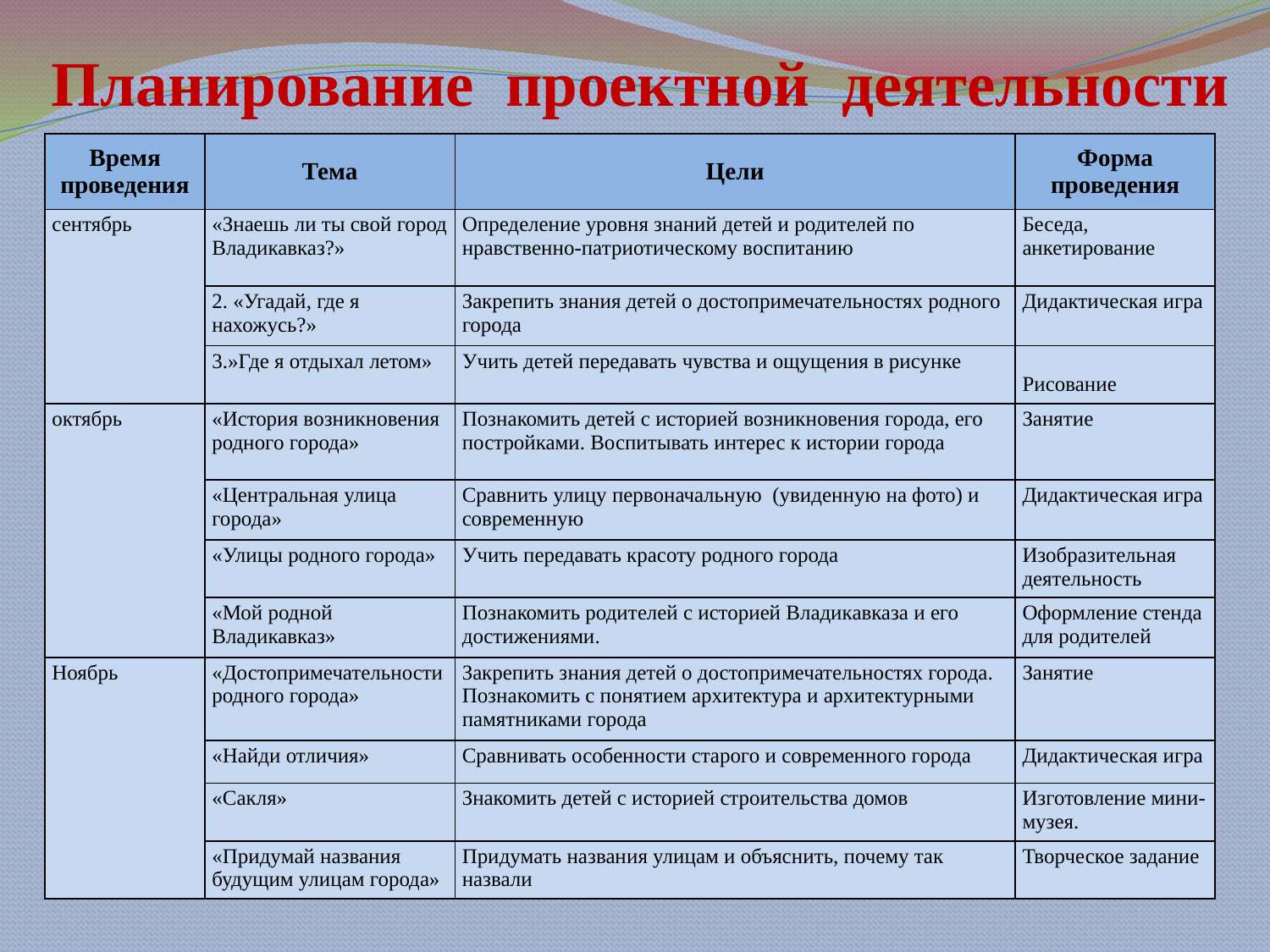

Планирование  проектной  деятельности
| Время проведения | Тема | Цели | Форма проведения |
| --- | --- | --- | --- |
| сентябрь | «Знаешь ли ты свой город Владикавказ?» | Определение уровня знаний детей и родителей по нравственно-патриотическому воспитанию | Беседа, анкетирование |
|  | 2. «Угадай, где я нахожусь?» | Закрепить знания детей о достопримечательностях родного города | Дидактическая игра |
|  | 3.»Где я отдыхал летом» | Учить детей передавать чувства и ощущения в рисунке | Рисование |
| октябрь | «История возникновения родного города» | Познакомить детей с историей возникновения города, его постройками. Воспитывать интерес к истории города | Занятие |
|  | «Центральная улица города» | Сравнить улицу первоначальную (увиденную на фото) и современную | Дидактическая игра |
|  | «Улицы родного города» | Учить передавать красоту родного города | Изобразительная деятельность |
|  | «Мой родной Владикавказ» | Познакомить родителей с историей Владикавказа и его достижениями. | Оформление стенда для родителей |
| Ноябрь | «Достопримечательности родного города» | Закрепить знания детей о достопримечательностях города. Познакомить с понятием архитектура и архитектурными памятниками города | Занятие |
|  | «Найди отличия» | Сравнивать особенности старого и современного города | Дидактическая игра |
|  | «Сакля» | Знакомить детей с историей строительства домов | Изготовление мини-музея. |
|  | «Придумай названия будущим улицам города» | Придумать названия улицам и объяснить, почему так назвали | Творческое задание |